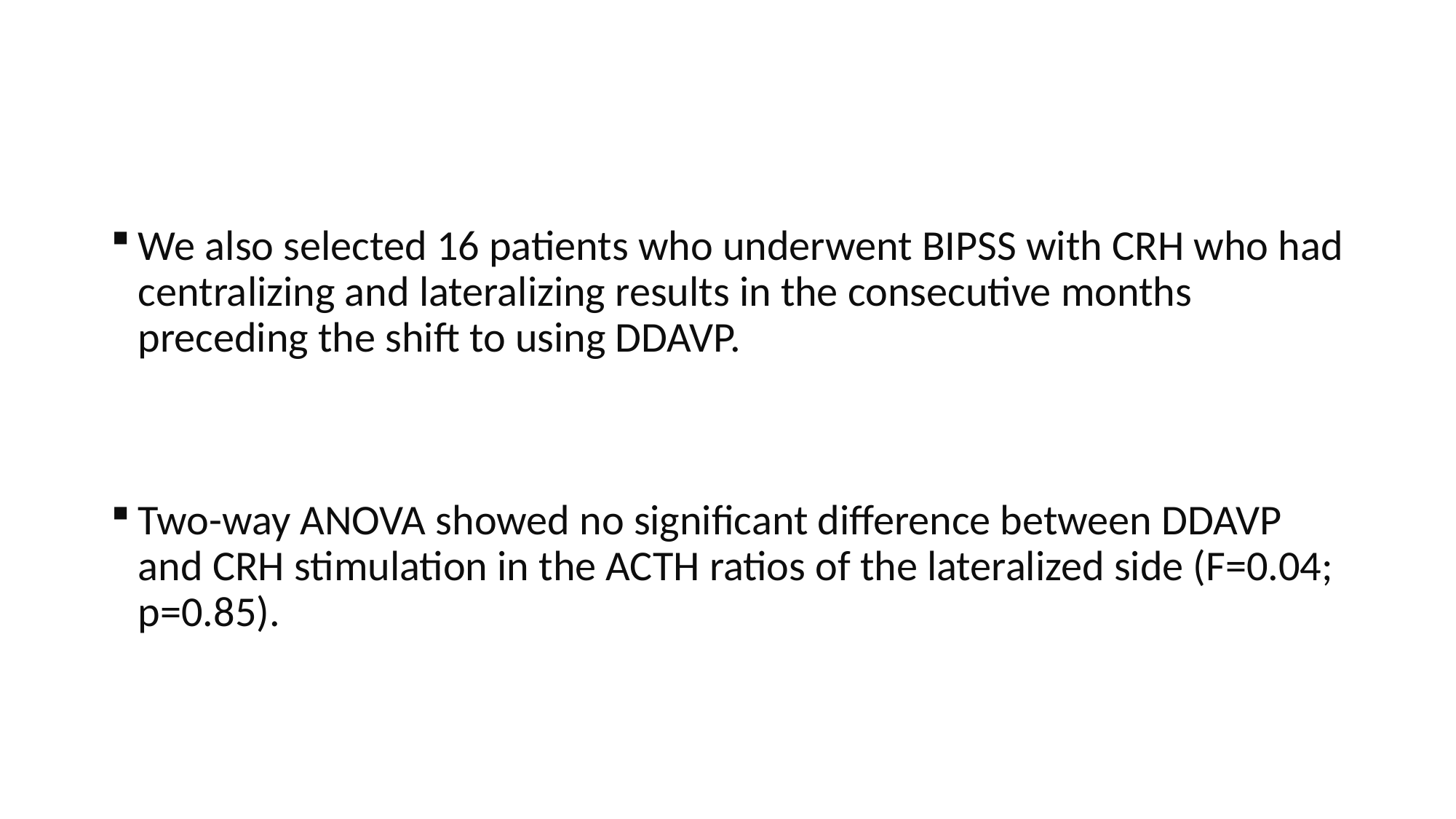

#
We also selected 16 patients who underwent BIPSS with CRH who had centralizing and lateralizing results in the consecutive months preceding the shift to using DDAVP.

Two-way ANOVA showed no significant difference between DDAVP and CRH stimulation in the ACTH ratios of the lateralized side (F=0.04; p=0.85).